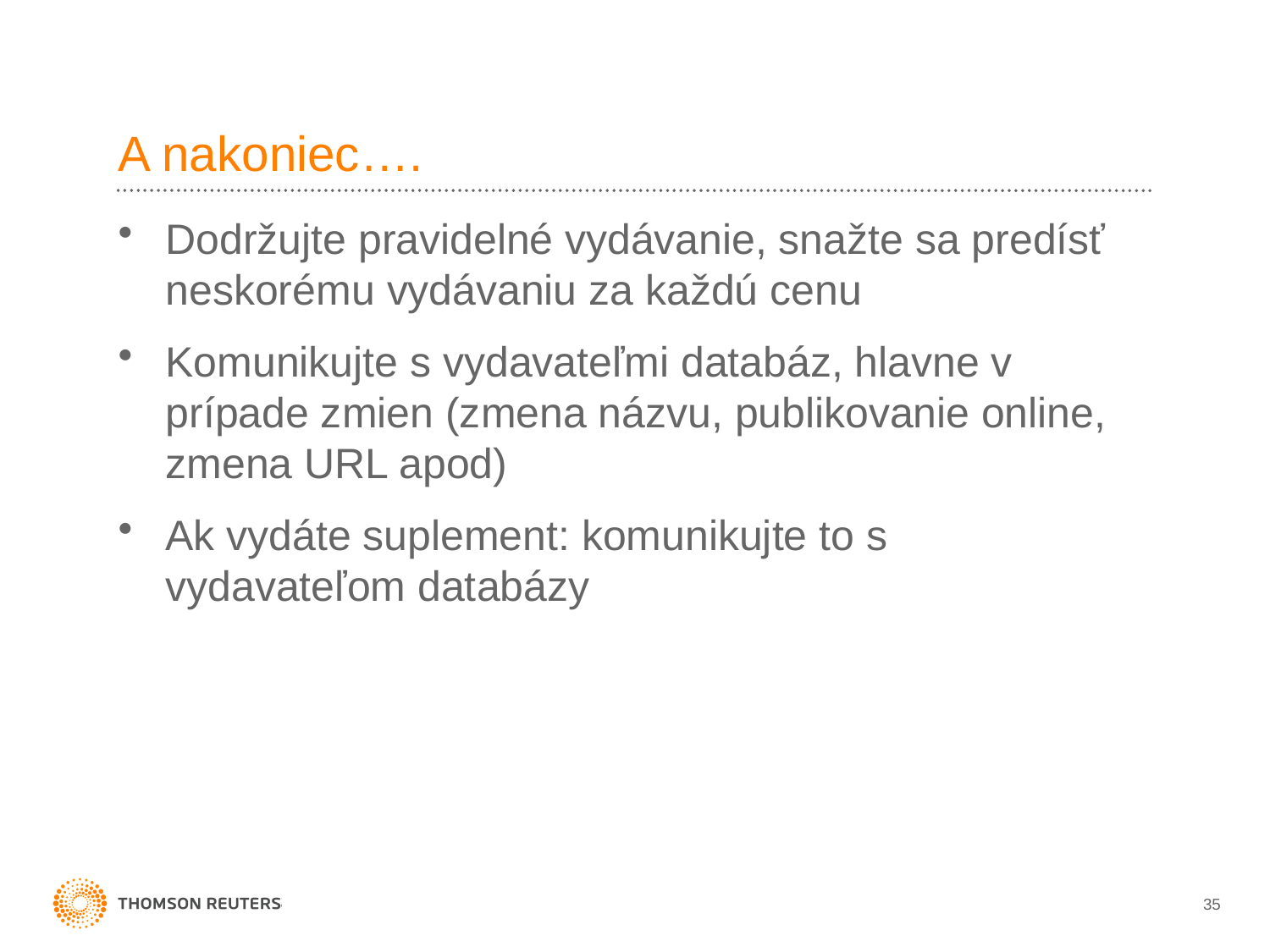

# A nakoniec….
Dodržujte pravidelné vydávanie, snažte sa predísť neskorému vydávaniu za každú cenu
Komunikujte s vydavateľmi databáz, hlavne v prípade zmien (zmena názvu, publikovanie online, zmena URL apod)
Ak vydáte suplement: komunikujte to s vydavateľom databázy

35